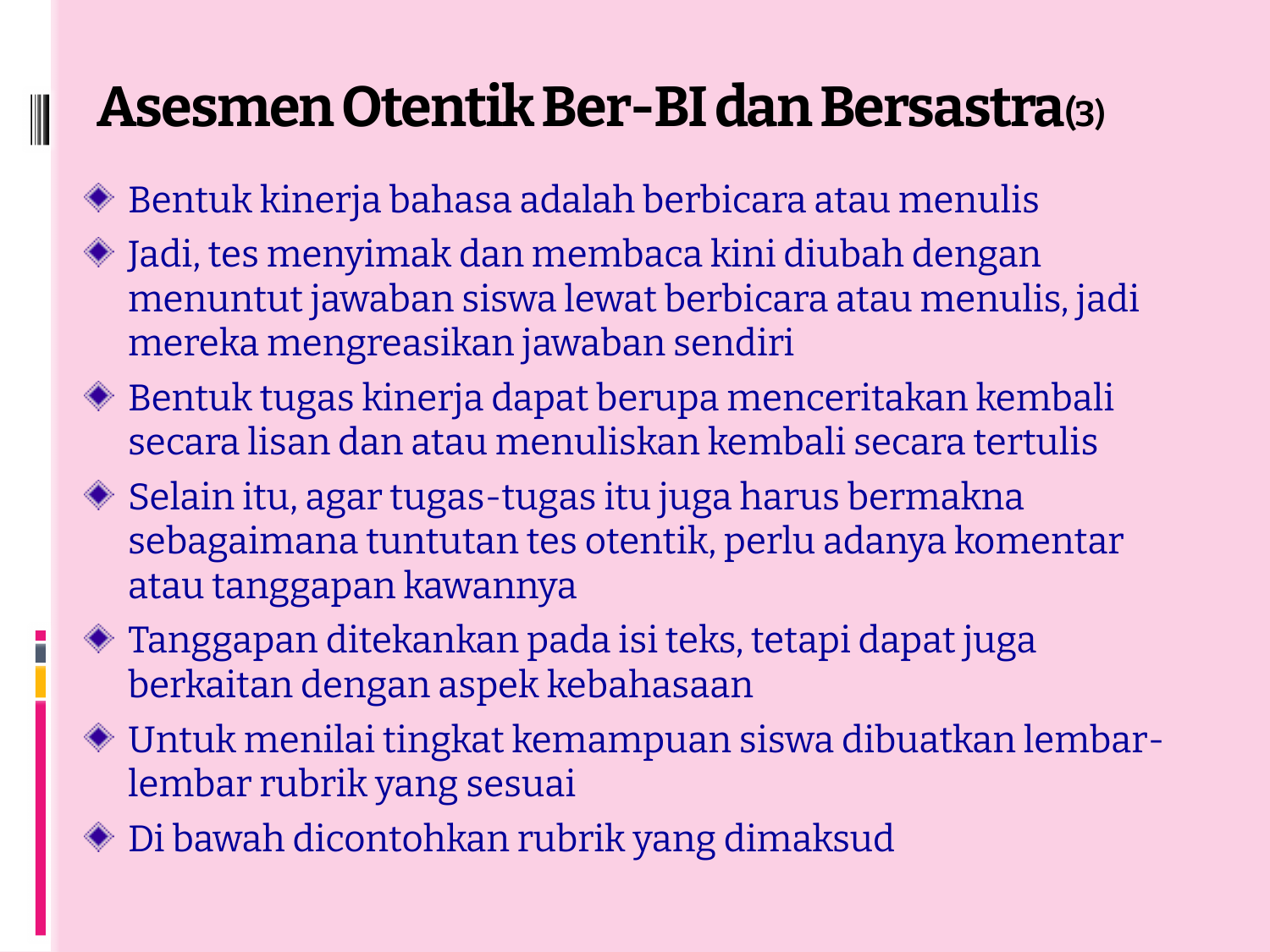

# Asesmen Otentik Ber-BI dan Bersastra(3)
Bentuk kinerja bahasa adalah berbicara atau menulis
Jadi, tes menyimak dan membaca kini diubah dengan menuntut jawaban siswa lewat berbicara atau menulis, jadi mereka mengreasikan jawaban sendiri
Bentuk tugas kinerja dapat berupa menceritakan kembali secara lisan dan atau menuliskan kembali secara tertulis
Selain itu, agar tugas-tugas itu juga harus bermakna sebagaimana tuntutan tes otentik, perlu adanya komentar atau tanggapan kawannya
Tanggapan ditekankan pada isi teks, tetapi dapat juga berkaitan dengan aspek kebahasaan
Untuk menilai tingkat kemampuan siswa dibuatkan lembar-lembar rubrik yang sesuai
Di bawah dicontohkan rubrik yang dimaksud